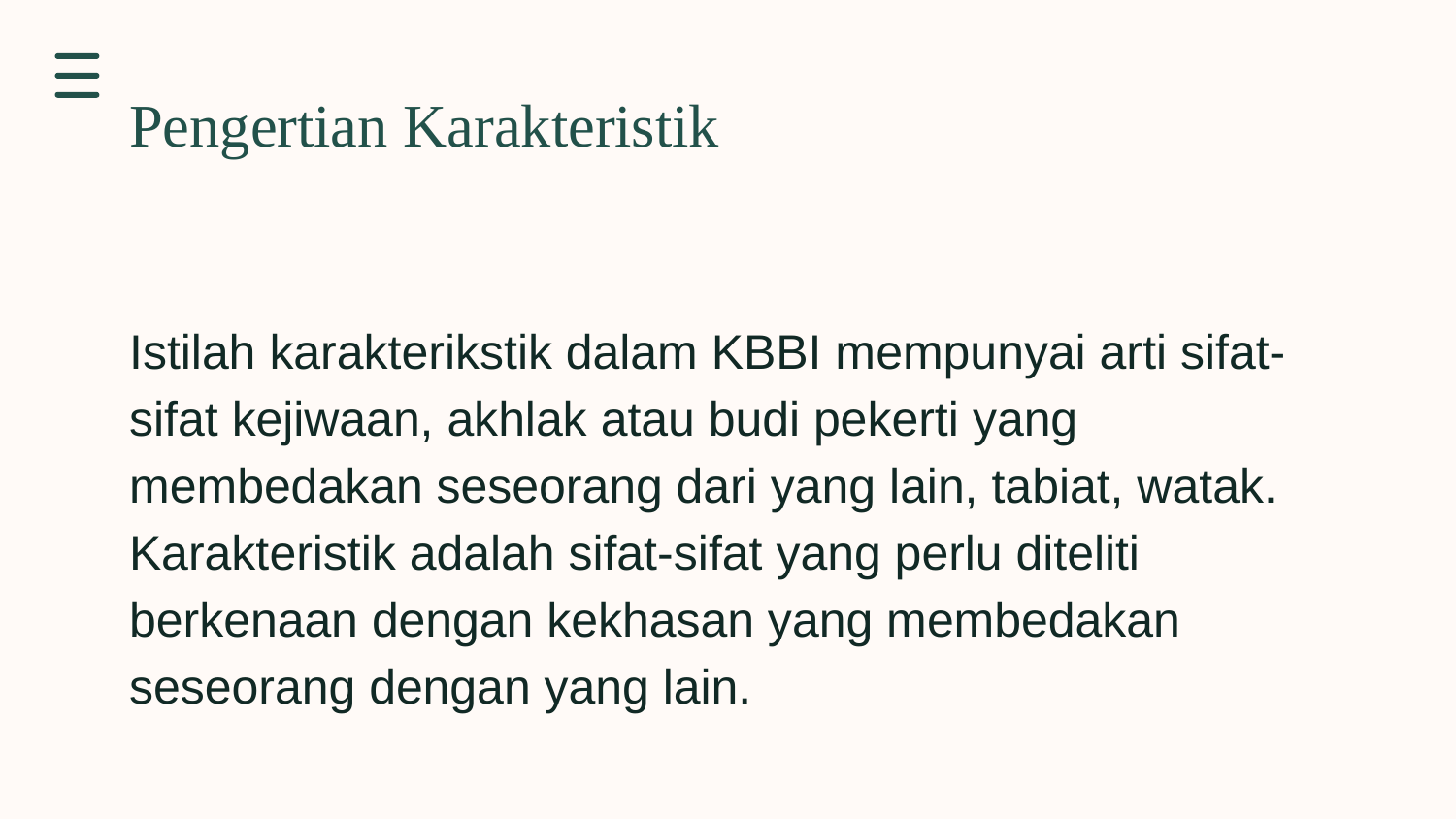

# Pengertian Karakteristik

Istilah karakterikstik dalam KBBI mempunyai arti sifat-sifat kejiwaan, akhlak atau budi pekerti yang membedakan seseorang dari yang lain, tabiat, watak.  Karakteristik adalah sifat-sifat yang perlu diteliti berkenaan dengan kekhasan yang membedakan seseorang dengan yang lain.